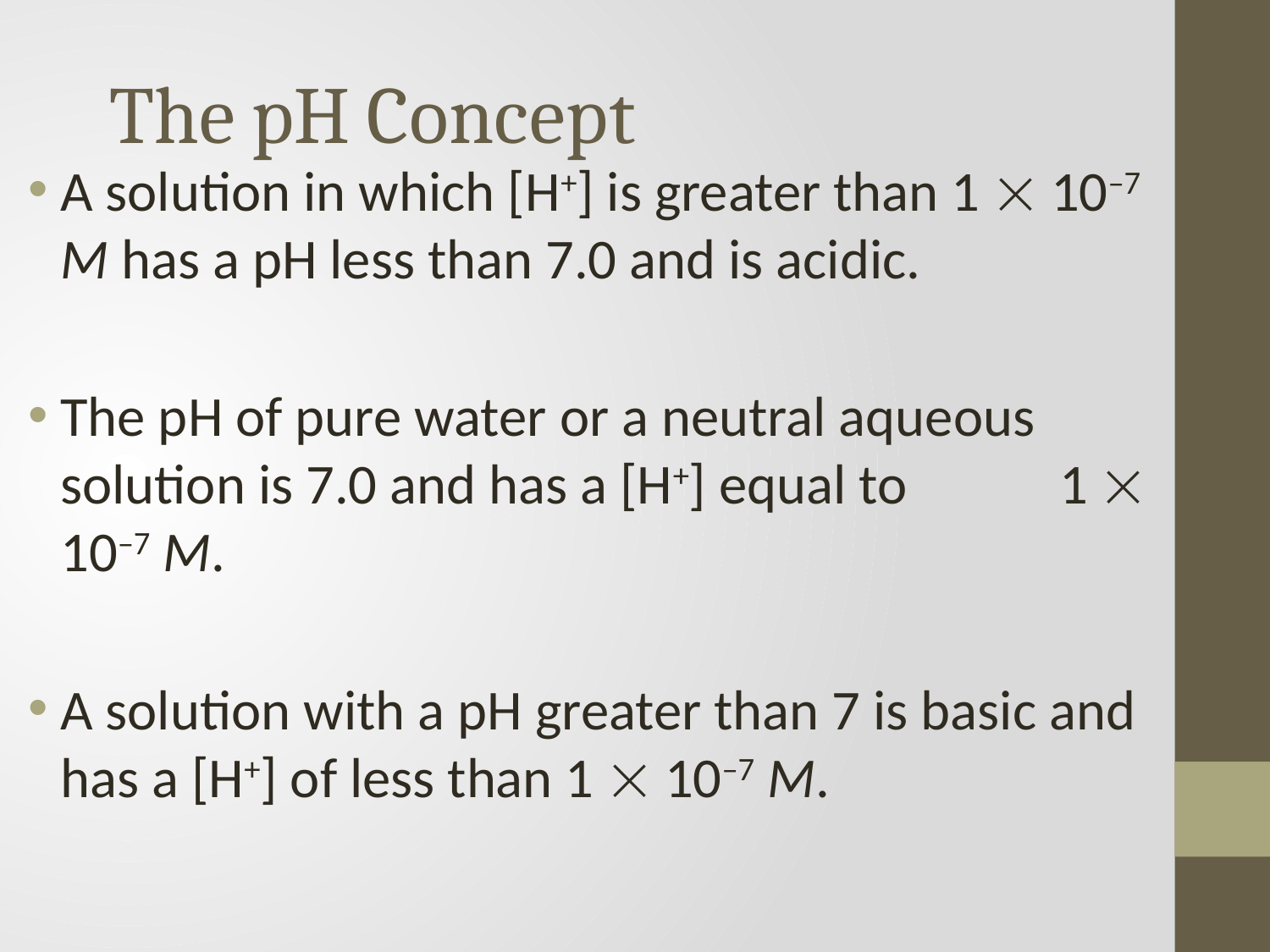

# The pH Concept
A solution in which [H+] is greater than 1 × 10–7 M has a pH less than 7.0 and is acidic.

The pH of pure water or a neutral aqueous solution is 7.0 and has a [H+] equal to            1 × 10–7 M.

A solution with a pH greater than 7 is basic and has a [H+] of less than 1 × 10–7 M.